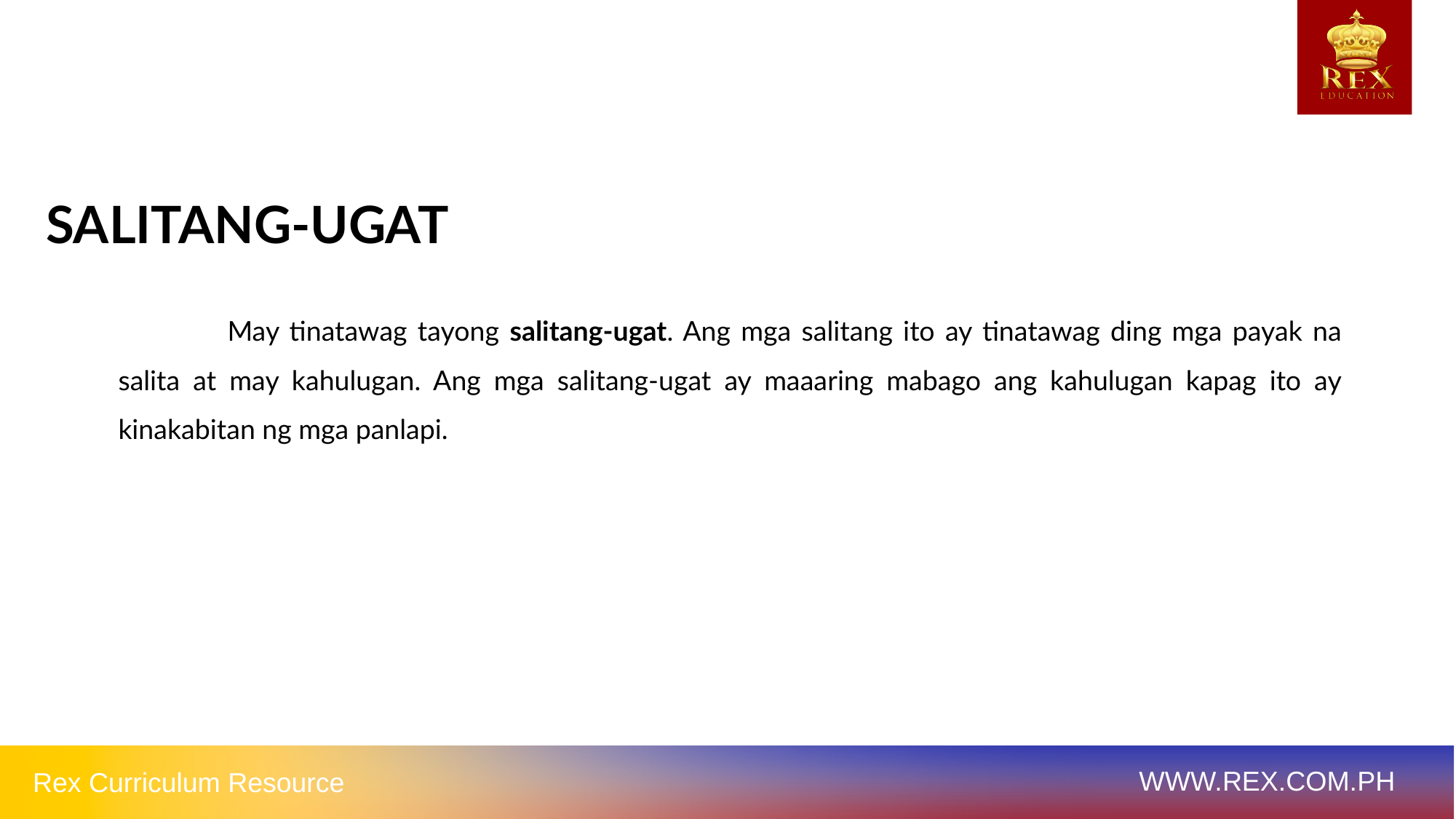

SALITANG-UGAT
	May tinatawag tayong salitang-ugat. Ang mga salitang ito ay tinatawag ding mga payak na salita at may kahulugan. Ang mga salitang-ugat ay maaaring mabago ang kahulugan kapag ito ay kinakabitan ng mga panlapi.